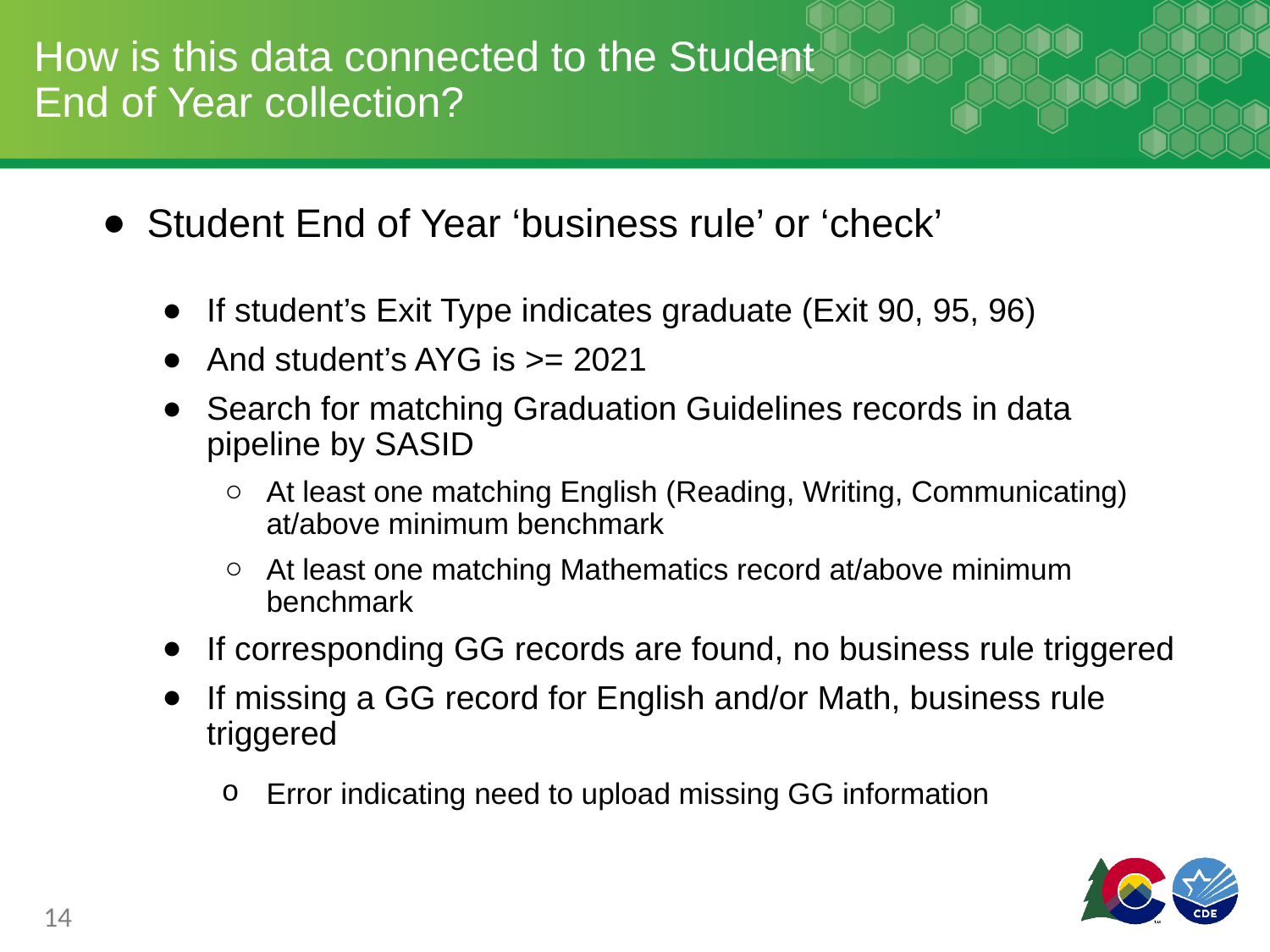

# How is this data connected to the Student End of Year collection?
Student End of Year ‘business rule’ or ‘check’
If student’s Exit Type indicates graduate (Exit 90, 95, 96)
And student’s AYG is >= 2021
Search for matching Graduation Guidelines records in data pipeline by SASID
At least one matching English (Reading, Writing, Communicating) at/above minimum benchmark
At least one matching Mathematics record at/above minimum benchmark
If corresponding GG records are found, no business rule triggered
If missing a GG record for English and/or Math, business rule triggered
Error indicating need to upload missing GG information

14